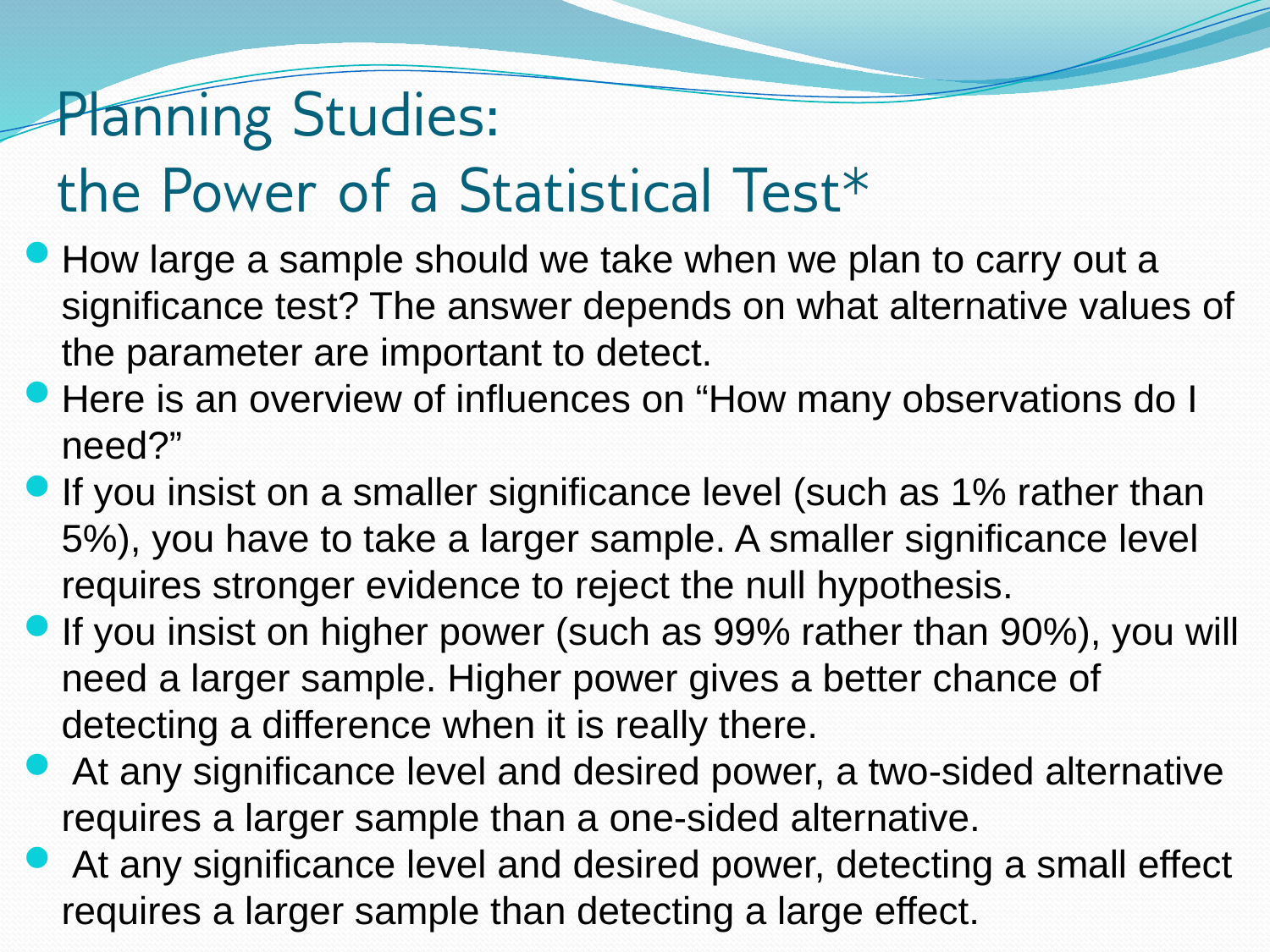

# Planning Studies: the Power of a Statistical Test*
How large a sample should we take when we plan to carry out a significance test? The answer depends on what alternative values of the parameter are important to detect.
Here is an overview of influences on “How many observations do I need?”
If you insist on a smaller significance level (such as 1% rather than 5%), you have to take a larger sample. A smaller significance level requires stronger evidence to reject the null hypothesis.
If you insist on higher power (such as 99% rather than 90%), you will need a larger sample. Higher power gives a better chance of detecting a difference when it is really there.
 At any significance level and desired power, a two-sided alternative requires a larger sample than a one-sided alternative.
 At any significance level and desired power, detecting a small effect requires a larger sample than detecting a large effect.